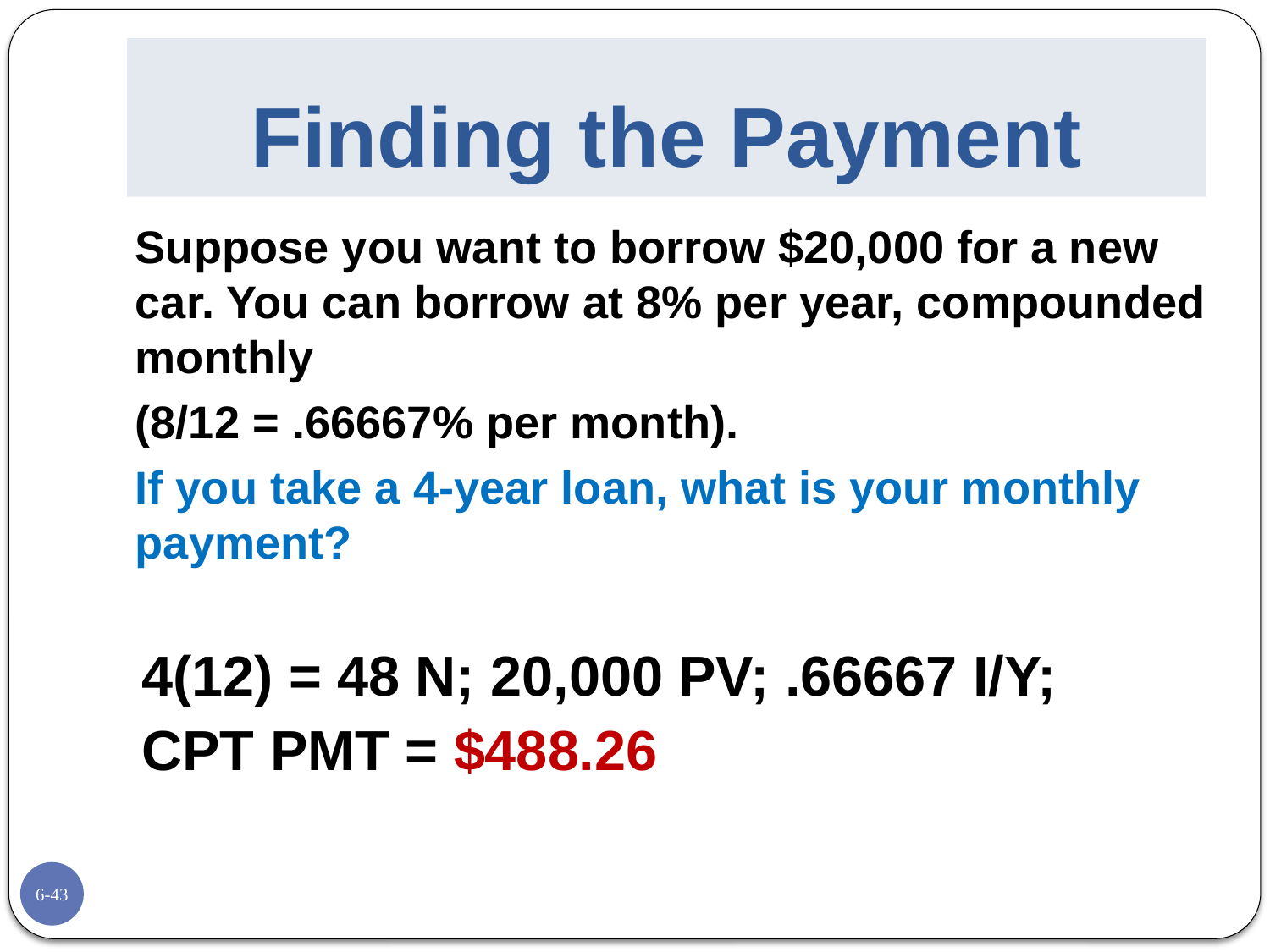

# Finding the Payment
	Suppose you want to borrow $20,000 for a new car. You can borrow at 8% per year, compounded monthly
	(8/12 = .66667% per month).
	If you take a 4-year loan, what is your monthly payment?

4(12) = 48 N; 20,000 PV; .66667 I/Y;
CPT PMT = $488.26
6-43